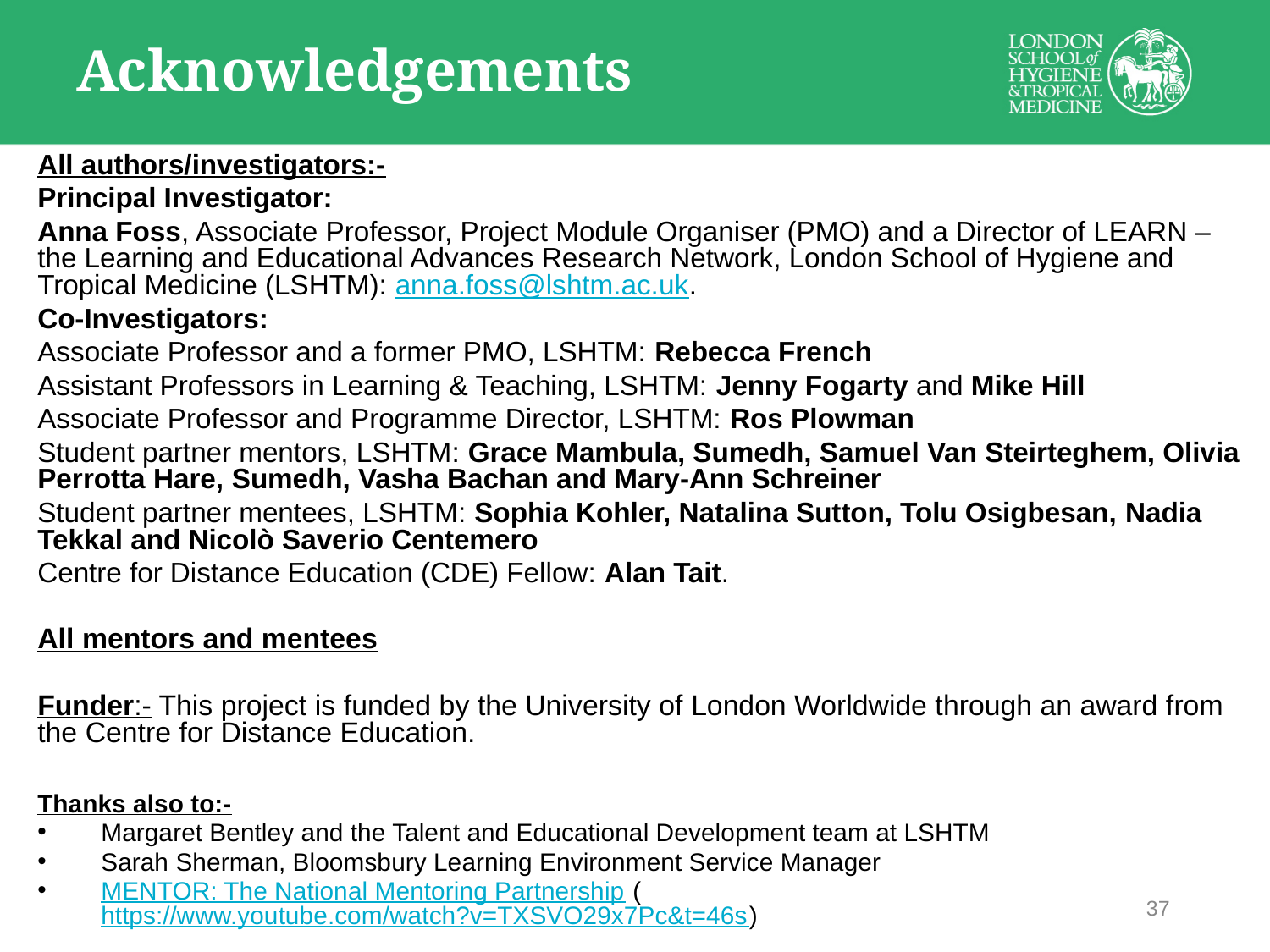

# Acknowledgements
All authors/investigators:-
Principal Investigator:
Anna Foss, Associate Professor, Project Module Organiser (PMO) and a Director of LEARN – the Learning and Educational Advances Research Network, London School of Hygiene and Tropical Medicine (LSHTM): anna.foss@lshtm.ac.uk.
Co-Investigators:
Associate Professor and a former PMO, LSHTM: Rebecca French
Assistant Professors in Learning & Teaching, LSHTM: Jenny Fogarty and Mike Hill
Associate Professor and Programme Director, LSHTM: Ros Plowman
Student partner mentors, LSHTM: Grace Mambula, Sumedh, Samuel Van Steirteghem, Olivia Perrotta Hare, Sumedh, Vasha Bachan and Mary-Ann Schreiner
Student partner mentees, LSHTM: Sophia Kohler, Natalina Sutton, Tolu Osigbesan, Nadia Tekkal and Nicolò Saverio Centemero
Centre for Distance Education (CDE) Fellow: Alan Tait.

All mentors and mentees

Funder:- This project is funded by the University of London Worldwide through an award from the Centre for Distance Education.

Thanks also to:-
Margaret Bentley and the Talent and Educational Development team at LSHTM
Sarah Sherman, Bloomsbury Learning Environment Service Manager
MENTOR: The National Mentoring Partnership (https://www.youtube.com/watch?v=TXSVO29x7Pc&t=46s)

37